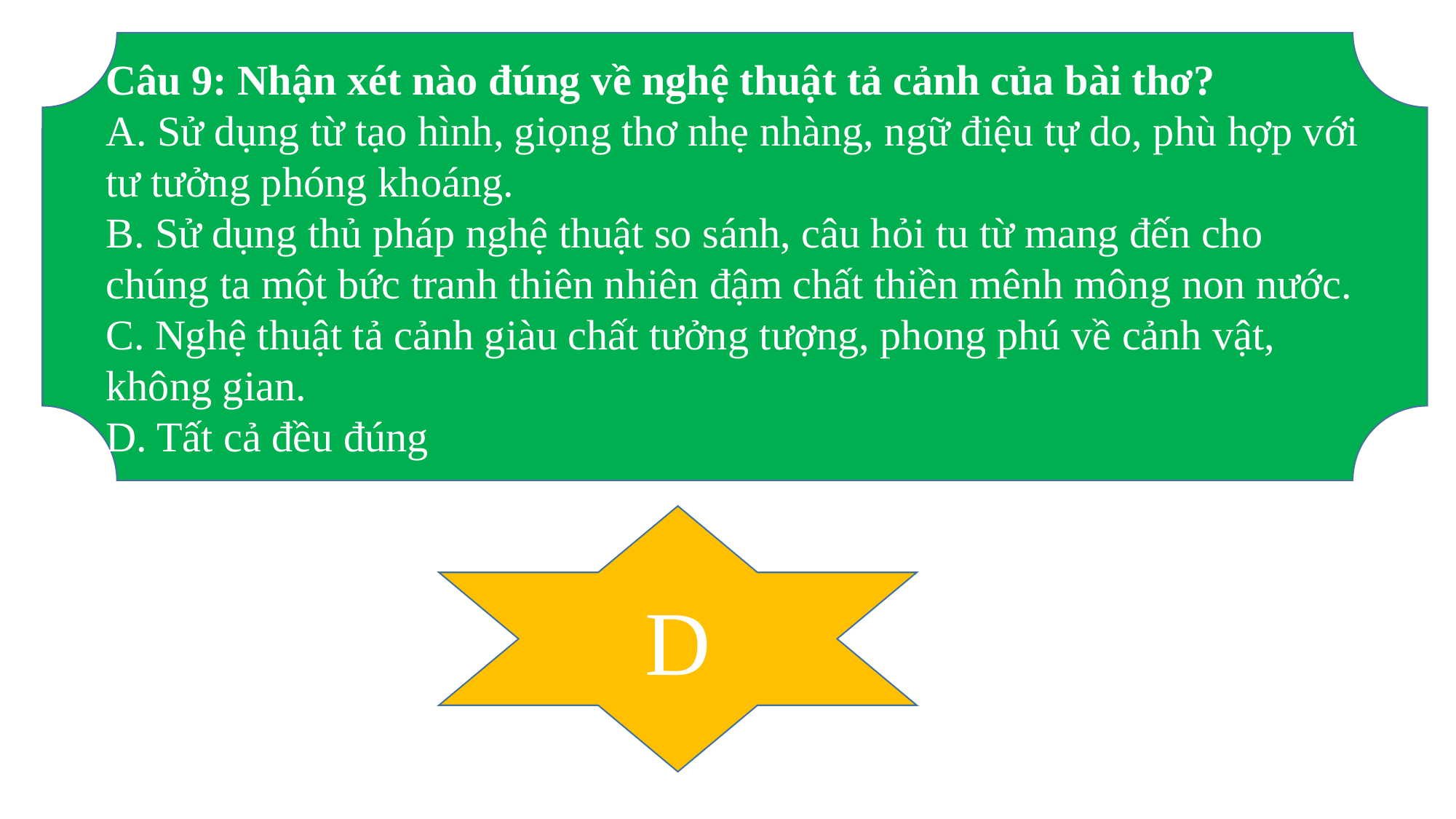

Câu 9: Nhận xét nào đúng về nghệ thuật tả cảnh của bài thơ?
A. Sử dụng từ tạo hình, giọng thơ nhẹ nhàng, ngữ điệu tự do, phù hợp với tư tưởng phóng khoáng.
B. Sử dụng thủ pháp nghệ thuật so sánh, câu hỏi tu từ mang đến cho chúng ta một bức tranh thiên nhiên đậm chất thiền mênh mông non nước.
C. Nghệ thuật tả cảnh giàu chất tưởng tượng, phong phú về cảnh vật, không gian.
D. Tất cả đều đúng
D